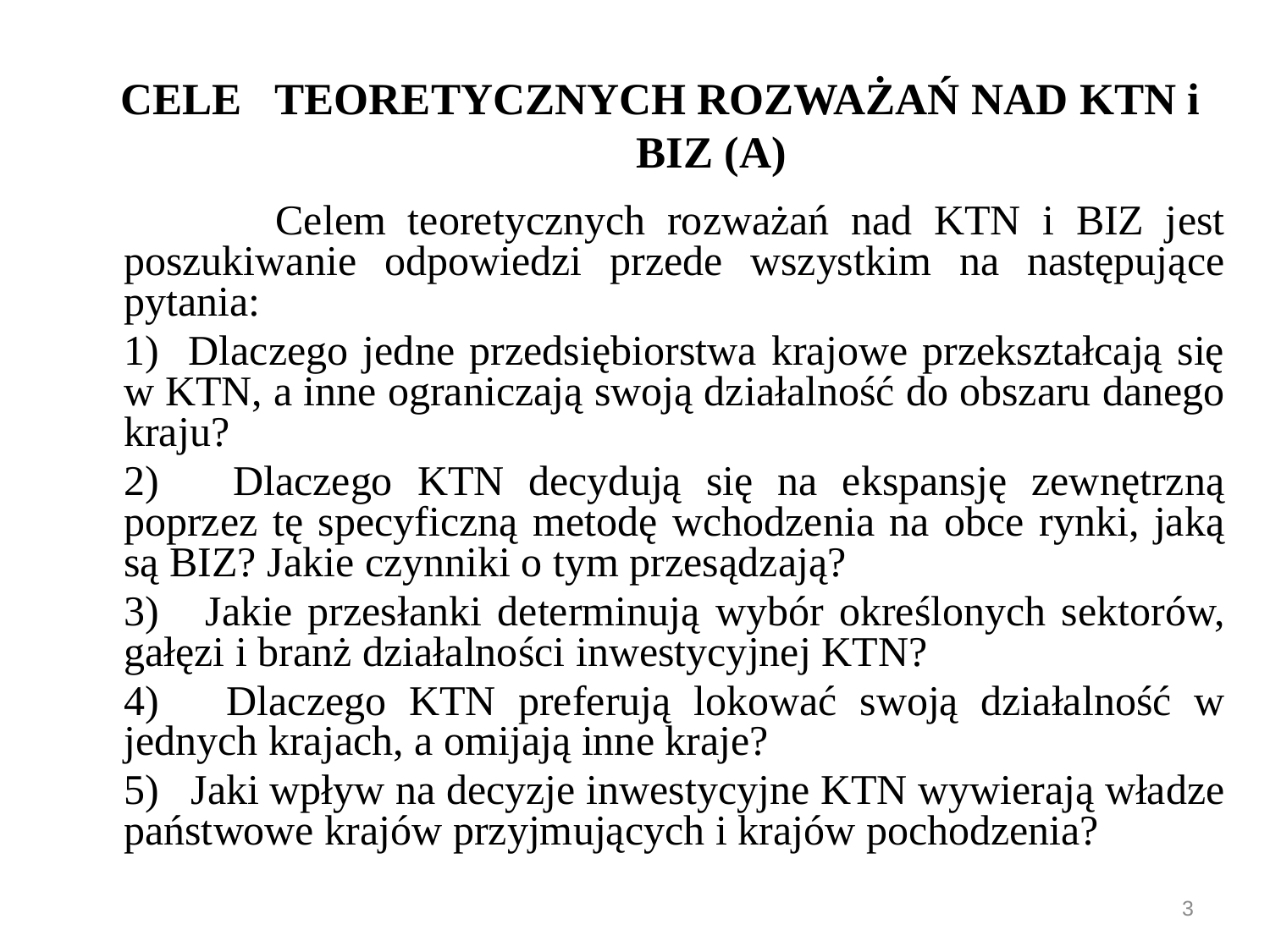

# CELE   TEORETYCZNYCH ROZWAŻAŃ NAD KTN i BIZ (A)
	       Celem teoretycznych rozważań nad KTN i BIZ jest poszukiwanie odpowiedzi przede wszystkim na następujące pytania:
	1)  Dlaczego jedne przedsiębiorstwa krajowe przekształcają się w KTN, a inne ograniczają swoją działalność do obszaru danego kraju?
	2)   Dlaczego KTN decydują się na ekspansję zewnętrzną poprzez tę specyficzną metodę wchodzenia na obce rynki, jaką są BIZ? Jakie czynniki o tym przesądzają?
	3)   Jakie przesłanki determinują wybór określonych sektorów, gałęzi i branż działalności inwestycyjnej KTN?
	4)   Dlaczego KTN preferują lokować swoją działalność w jednych krajach, a omijają inne kraje?
	5)   Jaki wpływ na decyzje inwestycyjne KTN wywierają władze państwowe krajów przyjmujących i krajów pochodzenia?
3